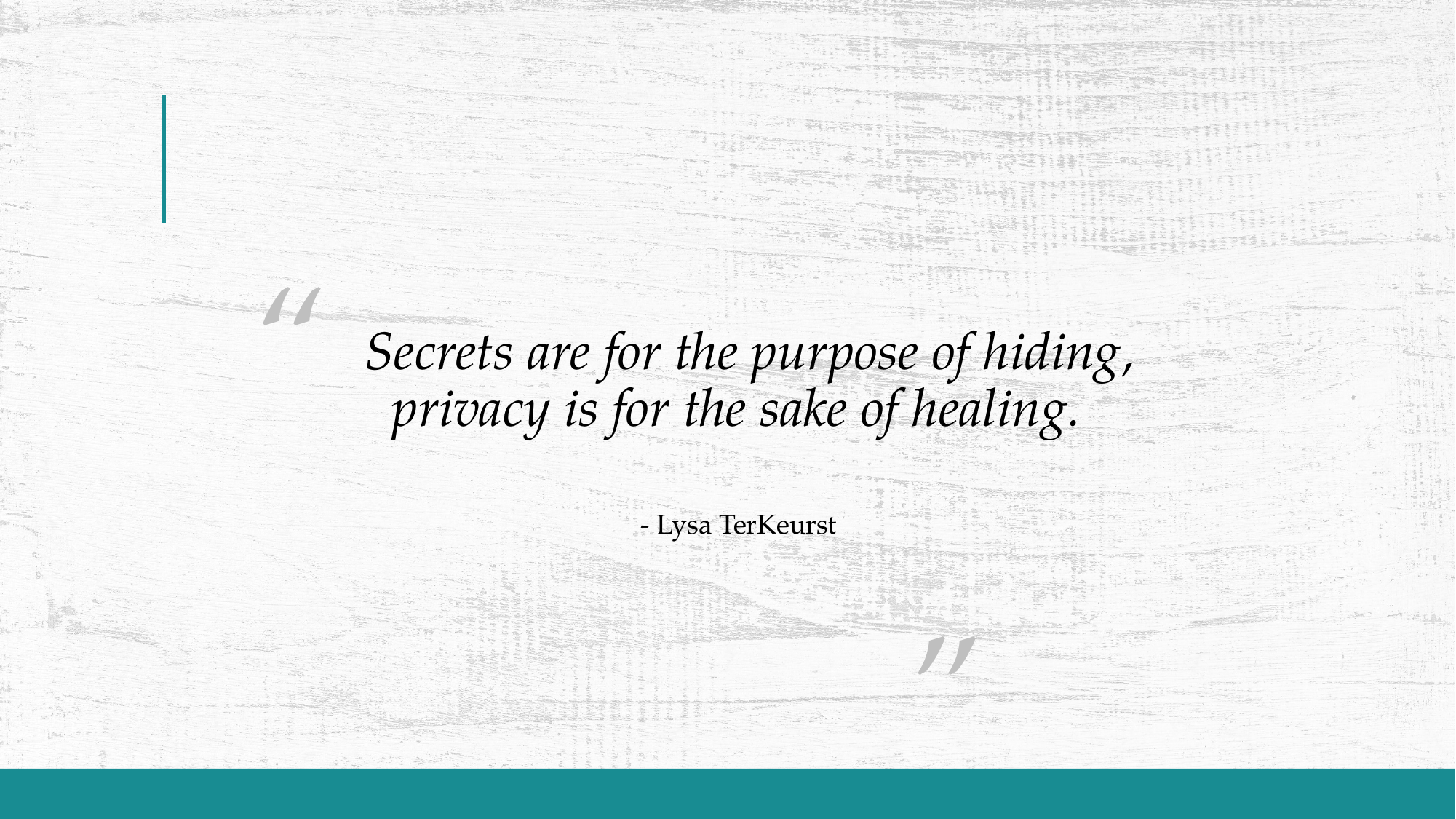

“
																”
# Secrets are for the purpose of hiding, privacy is for the sake of healing.
- Lysa TerKeurst